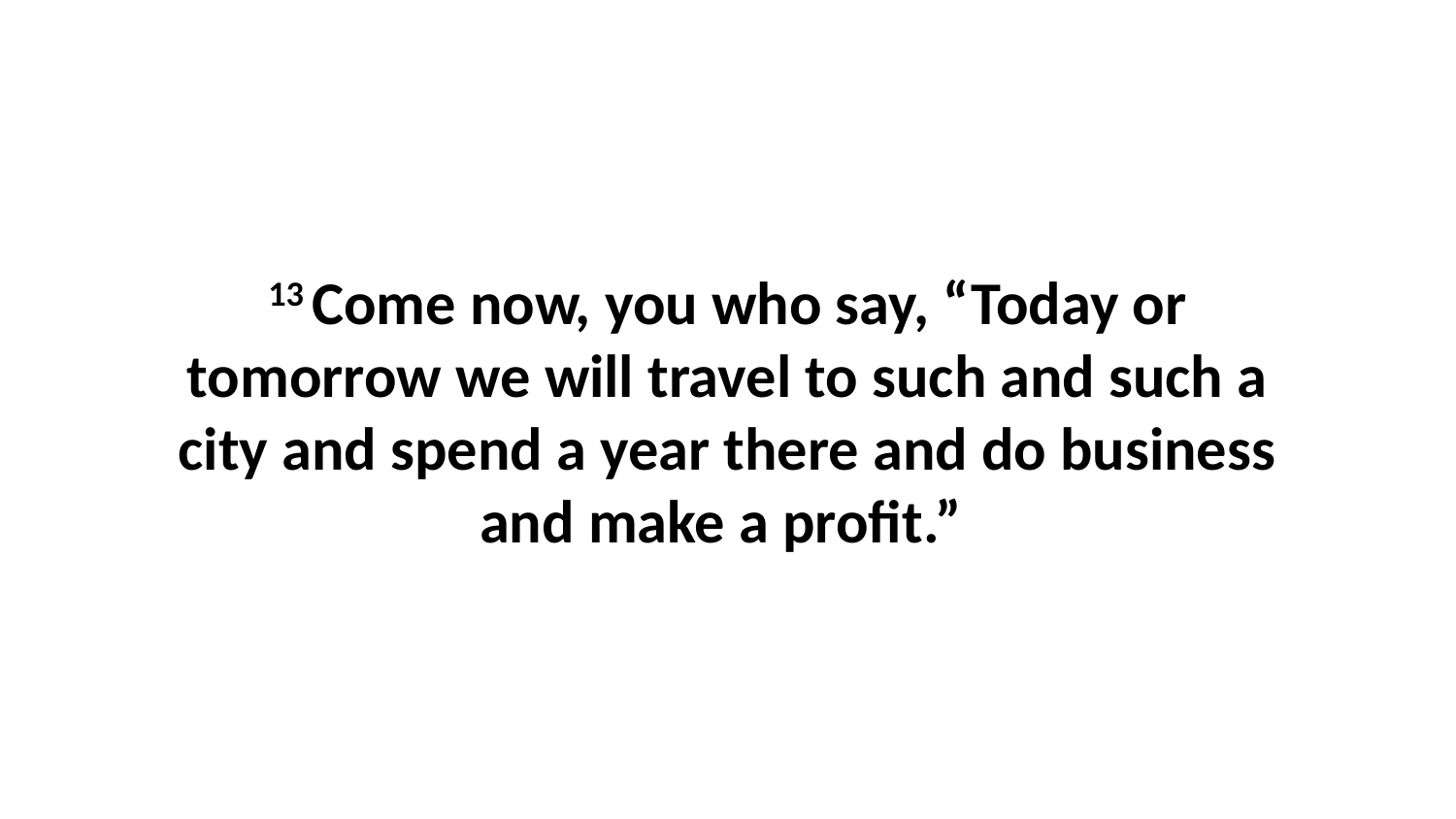

13 Come now, you who say, “Today or tomorrow we will travel to such and such a city and spend a year there and do business and make a profit.”